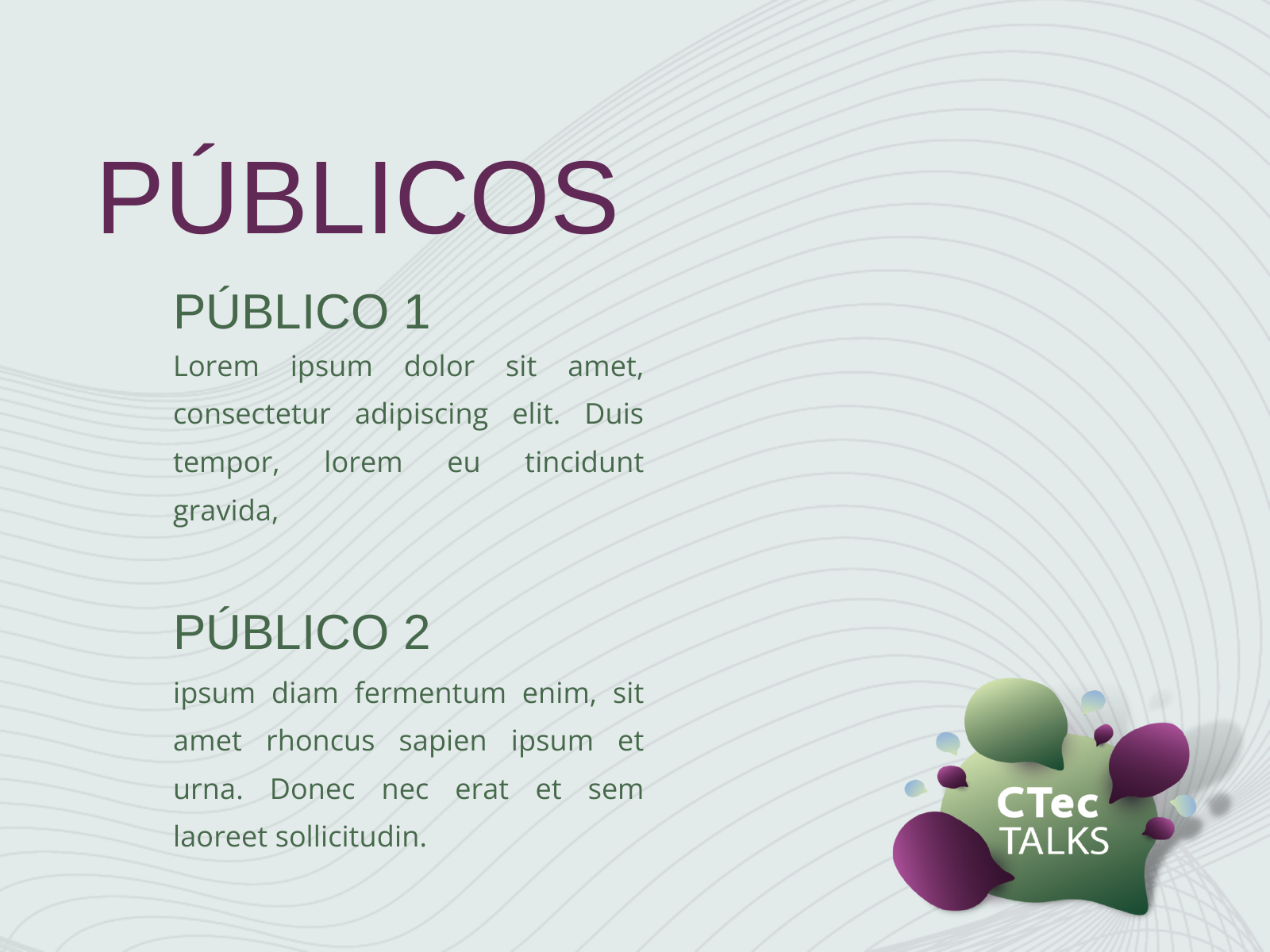

PÚBLICOS
PÚBLICO 1
Lorem ipsum dolor sit amet, consectetur adipiscing elit. Duis tempor, lorem eu tincidunt gravida,
PÚBLICO 2
ipsum diam fermentum enim, sit amet rhoncus sapien ipsum et urna. Donec nec erat et sem laoreet sollicitudin.